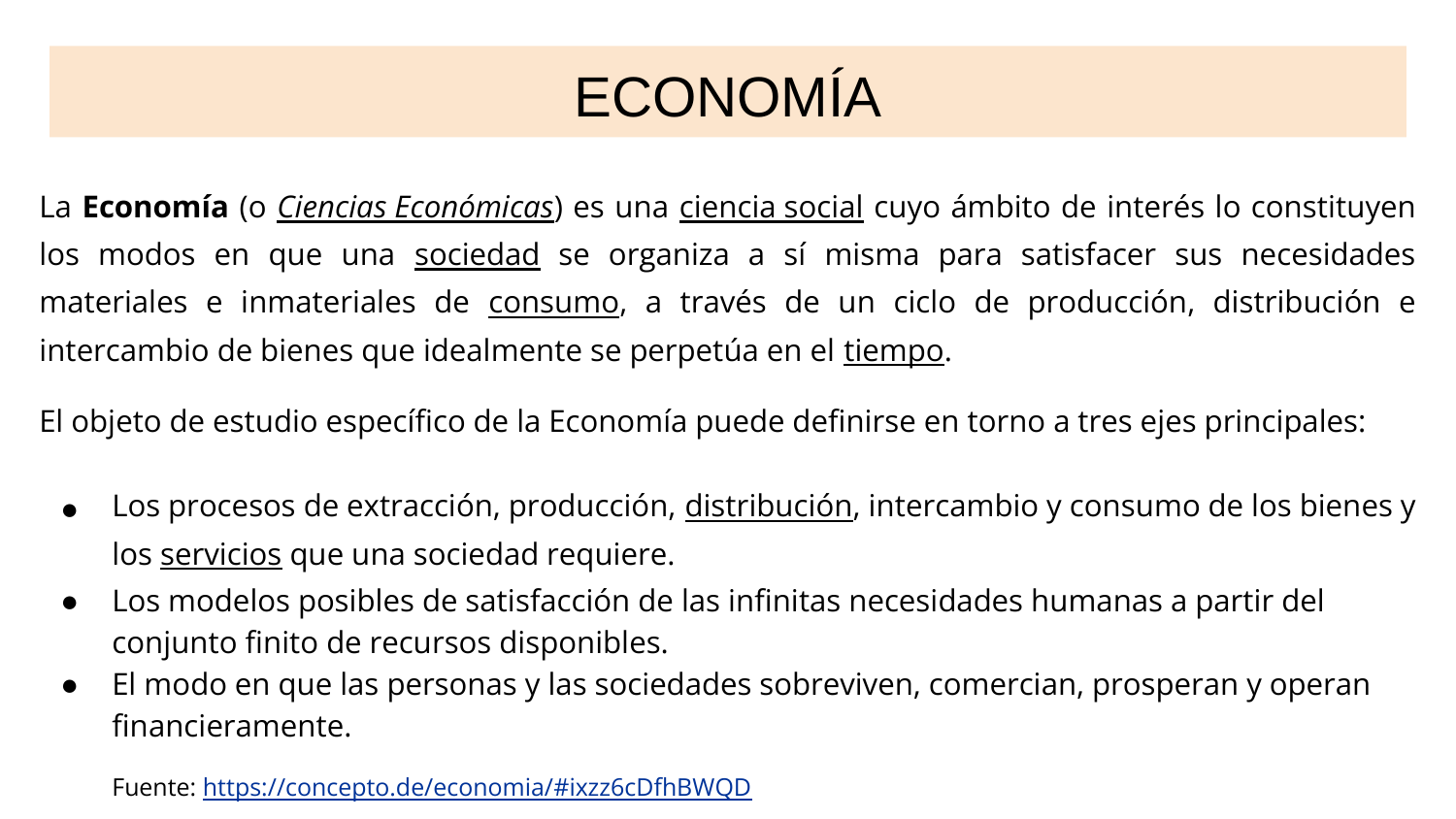

# ECONOMÍA
La Economía (o Ciencias Económicas) es una ciencia social cuyo ámbito de interés lo constituyen los modos en que una sociedad se organiza a sí misma para satisfacer sus necesidades materiales e inmateriales de consumo, a través de un ciclo de producción, distribución e intercambio de bienes que idealmente se perpetúa en el tiempo.
El objeto de estudio específico de la Economía puede definirse en torno a tres ejes principales:
Los procesos de extracción, producción, distribución, intercambio y consumo de los bienes y los servicios que una sociedad requiere.
Los modelos posibles de satisfacción de las infinitas necesidades humanas a partir del conjunto finito de recursos disponibles.
El modo en que las personas y las sociedades sobreviven, comercian, prosperan y operan financieramente.
Fuente: https://concepto.de/economia/#ixzz6cDfhBWQD